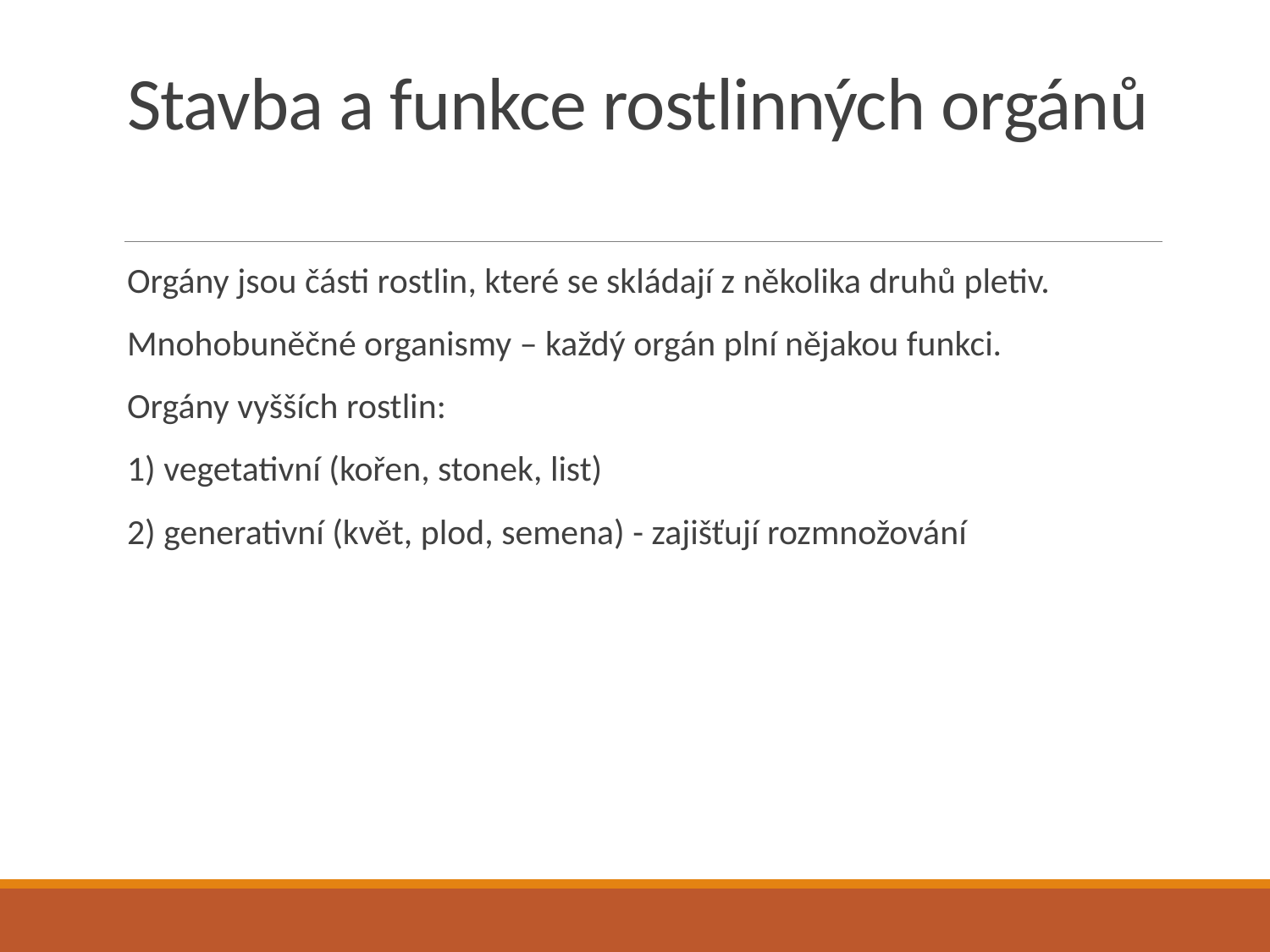

# Stavba a funkce rostlinných orgánů
Orgány jsou části rostlin, které se skládají z několika druhů pletiv.
Mnohobuněčné organismy – každý orgán plní nějakou funkci.
Orgány vyšších rostlin:
1) vegetativní (kořen, stonek, list)
2) generativní (květ, plod, semena) - zajišťují rozmnožování